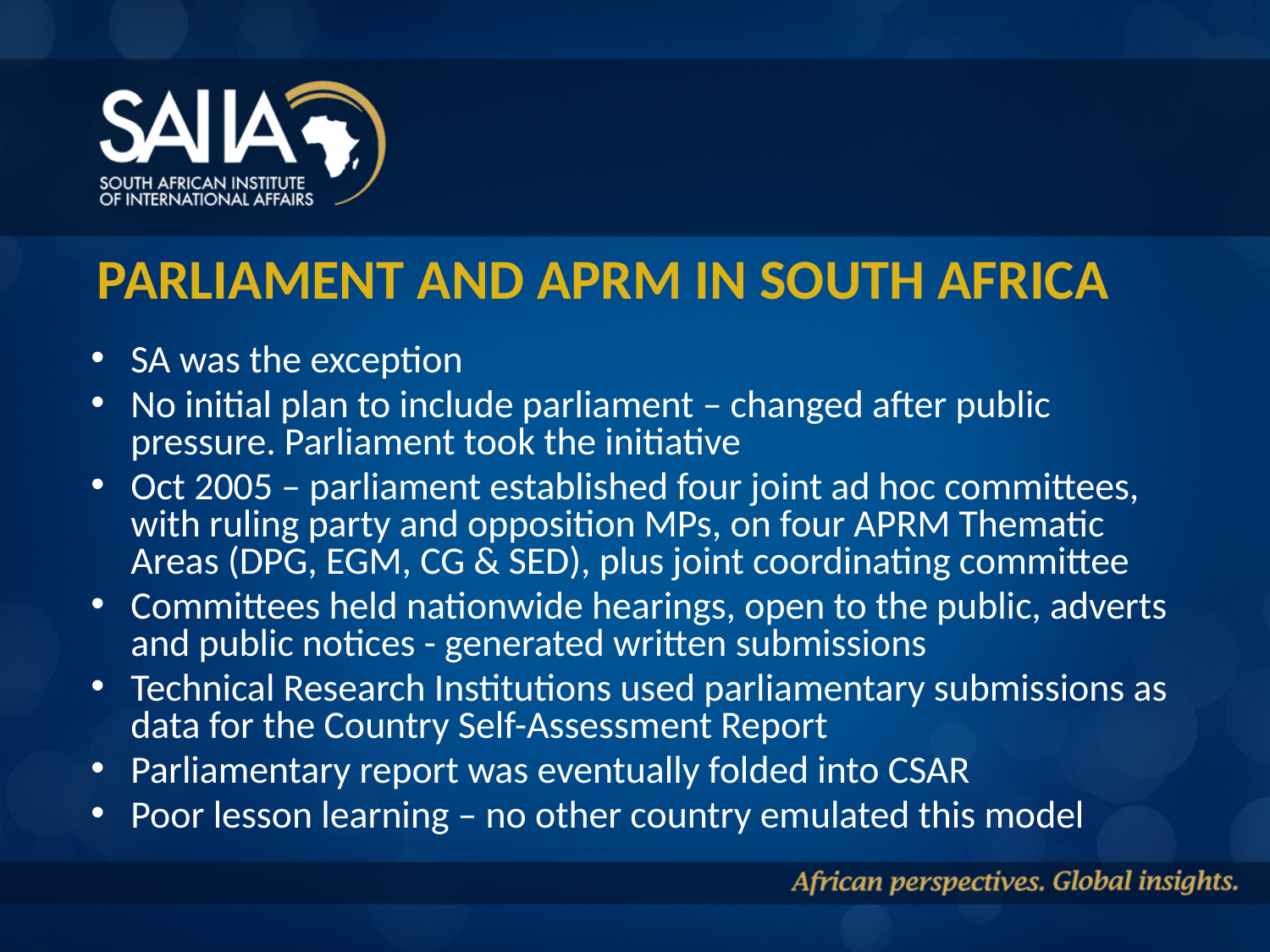

# Parliament and APRM in South Africa
SA was the exception
No initial plan to include parliament – changed after public pressure. Parliament took the initiative
Oct 2005 – parliament established four joint ad hoc committees, with ruling party and opposition MPs, on four APRM Thematic Areas (DPG, EGM, CG & SED), plus joint coordinating committee
Committees held nationwide hearings, open to the public, adverts and public notices - generated written submissions
Technical Research Institutions used parliamentary submissions as data for the Country Self-Assessment Report
Parliamentary report was eventually folded into CSAR
Poor lesson learning – no other country emulated this model